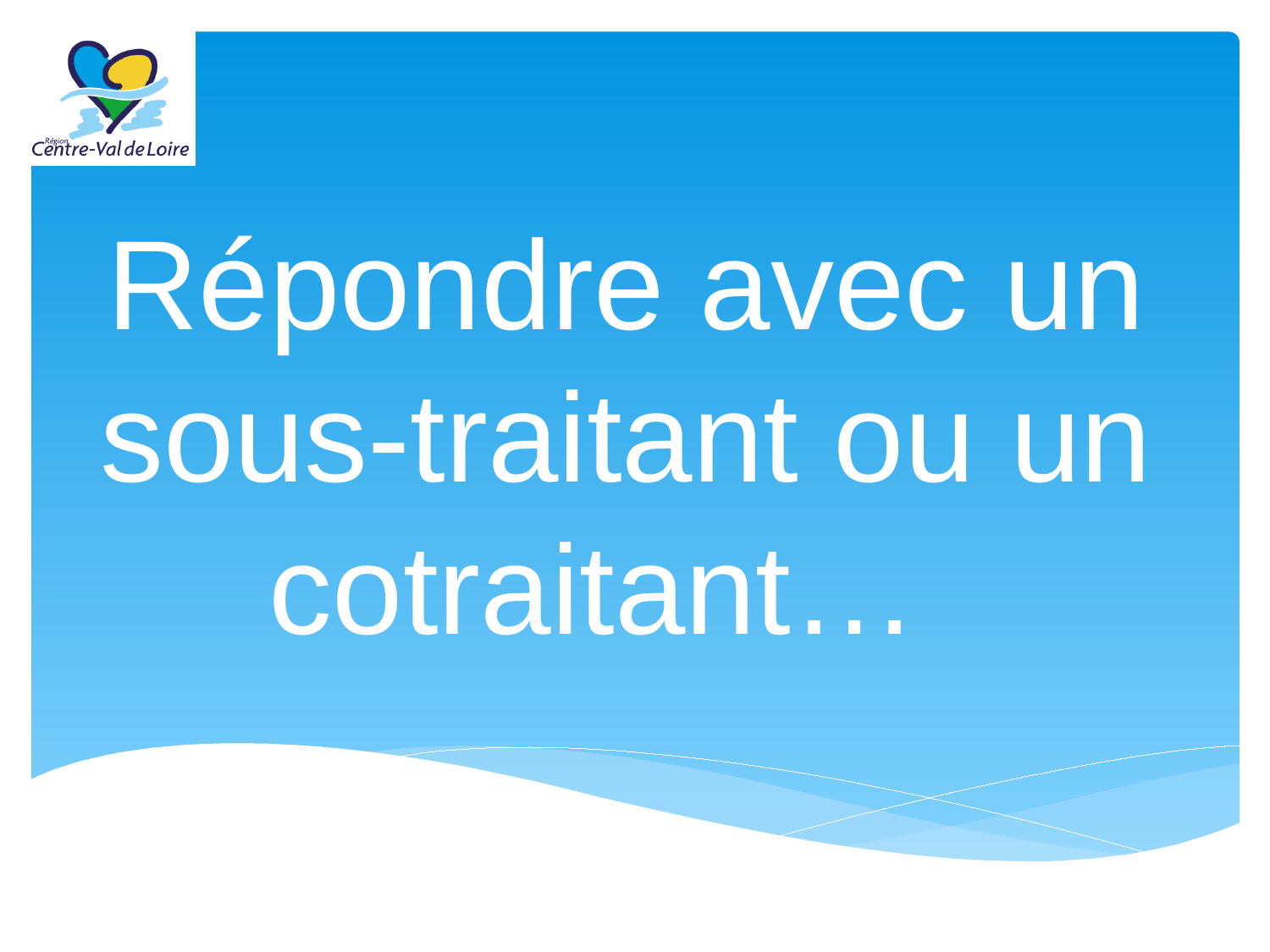

Répondre avec un sous-traitant ou un cotraitant…